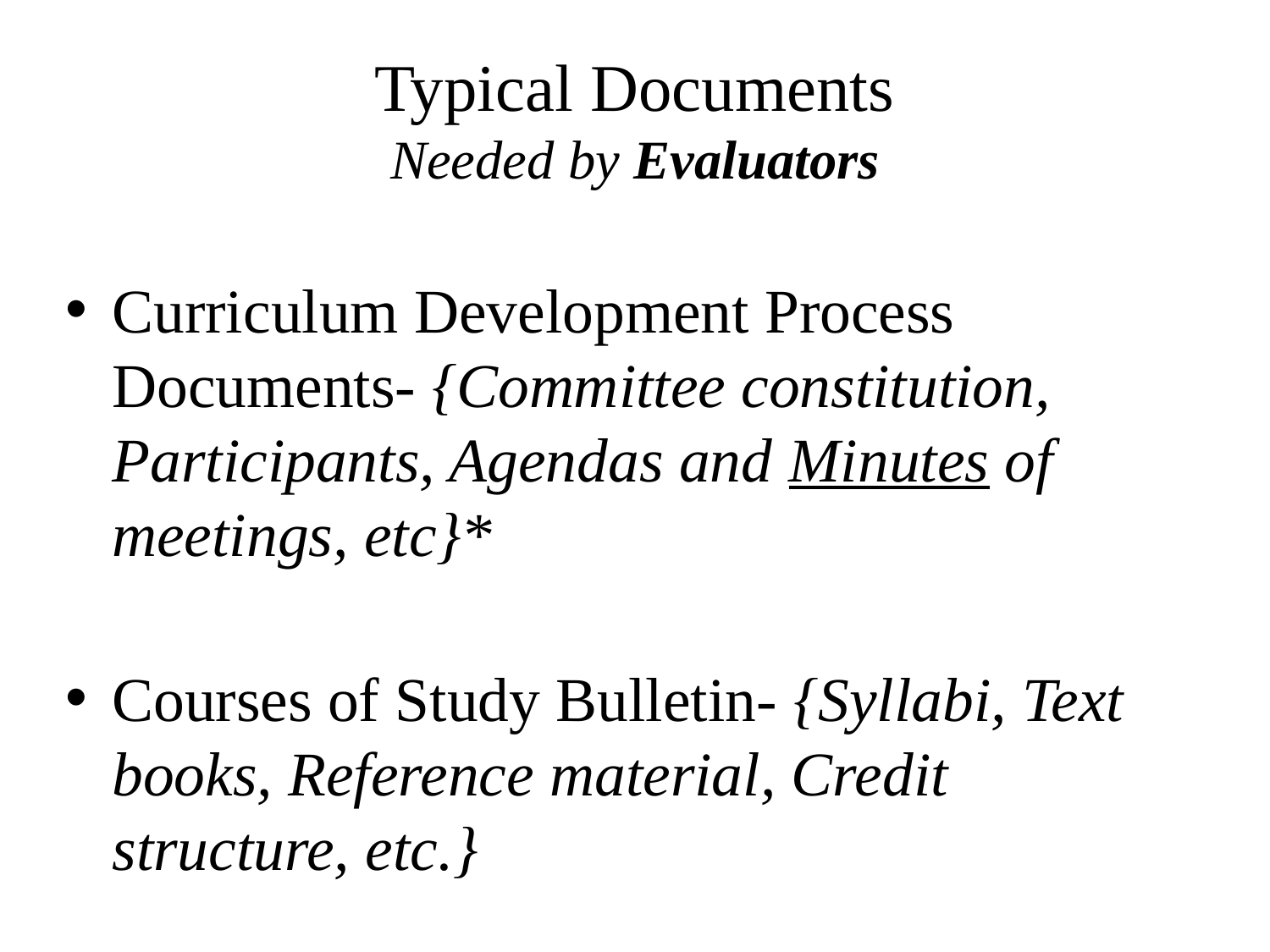

# Typical Documents Needed by Evaluators
Curriculum Development Process Documents- {Committee constitution, Participants, Agendas and Minutes of meetings, etc}*

Courses of Study Bulletin- {Syllabi, Text books, Reference material, Credit structure, etc.}